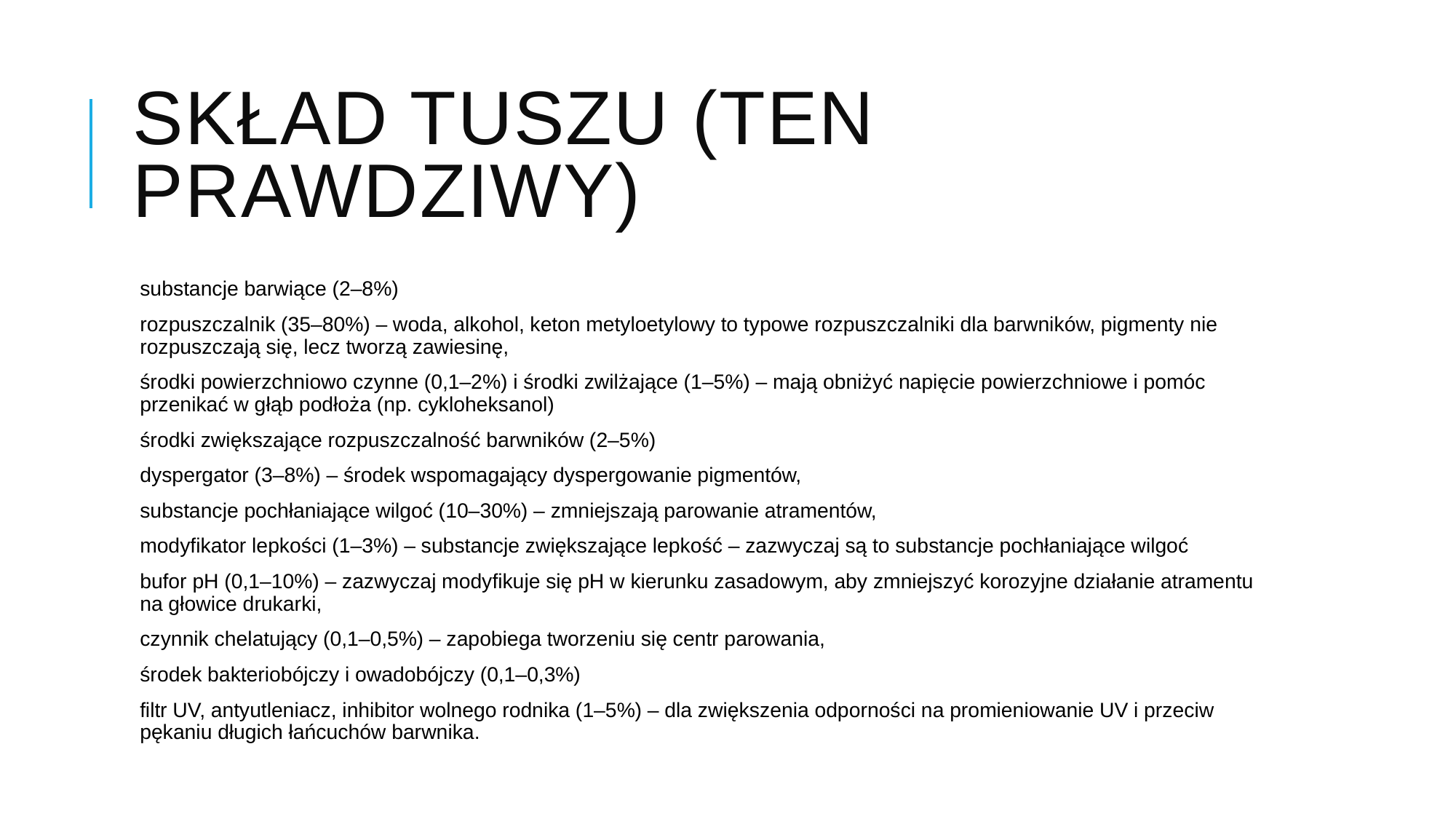

# Skład tuszu (ten prawdziwy)
substancje barwiące (2–8%)
rozpuszczalnik (35–80%) – woda, alkohol, keton metyloetylowy to typowe rozpuszczalniki dla barwników, pigmenty nie rozpuszczają się, lecz tworzą zawiesinę,
środki powierzchniowo czynne (0,1–2%) i środki zwilżające (1–5%) – mają obniżyć napięcie powierzchniowe i pomóc przenikać w głąb podłoża (np. cykloheksanol)
środki zwiększające rozpuszczalność barwników (2–5%)
dyspergator (3–8%) – środek wspomagający dyspergowanie pigmentów,
substancje pochłaniające wilgoć (10–30%) – zmniejszają parowanie atramentów,
modyfikator lepkości (1–3%) – substancje zwiększające lepkość – zazwyczaj są to substancje pochłaniające wilgoć
bufor pH (0,1–10%) – zazwyczaj modyfikuje się pH w kierunku zasadowym, aby zmniejszyć korozyjne działanie atramentu na głowice drukarki,
czynnik chelatujący (0,1–0,5%) – zapobiega tworzeniu się centr parowania,
środek bakteriobójczy i owadobójczy (0,1–0,3%)
filtr UV, antyutleniacz, inhibitor wolnego rodnika (1–5%) – dla zwiększenia odporności na promieniowanie UV i przeciw pękaniu długich łańcuchów barwnika.